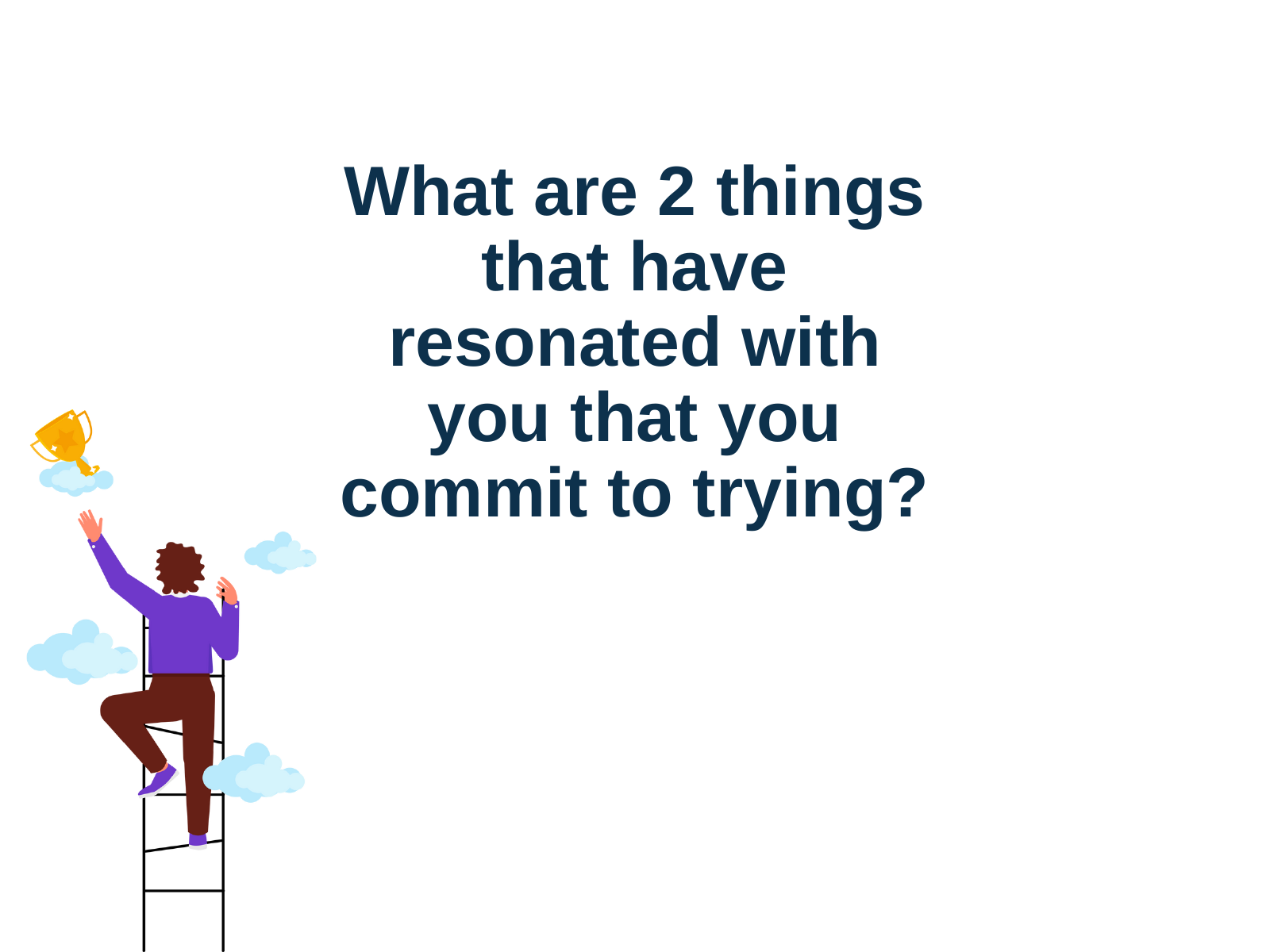

What are 2 things that have resonated with you that you commit to trying?